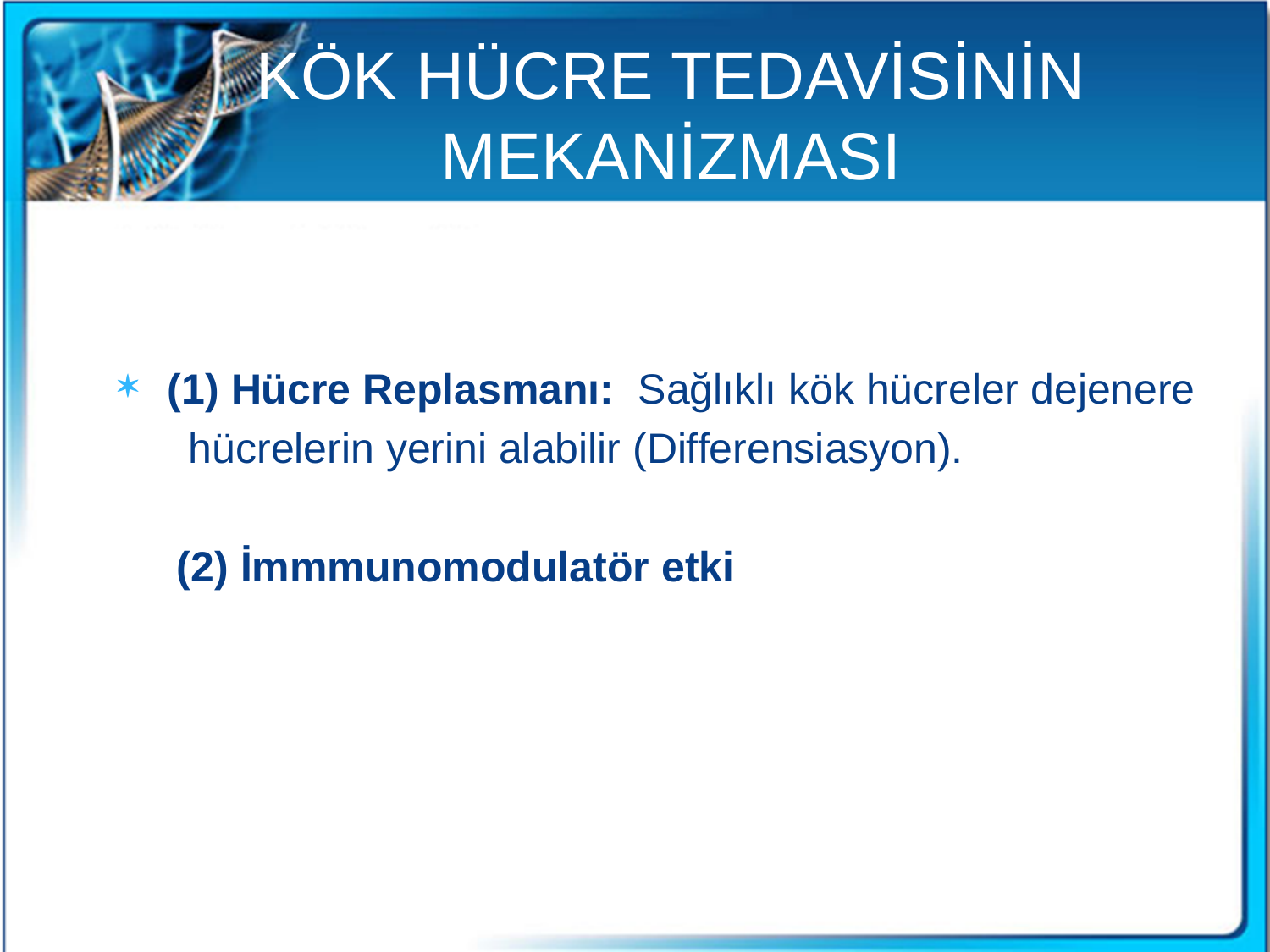

# KÖK HÜCRE TEDAVİSİNİN MEKANİZMASI

 (1) Hücre Replasmanı:  Sağlıklı kök hücreler dejenere
      hücrelerin yerini alabilir (Differensiasyon).

     (2) İmmmunomodulatör etki